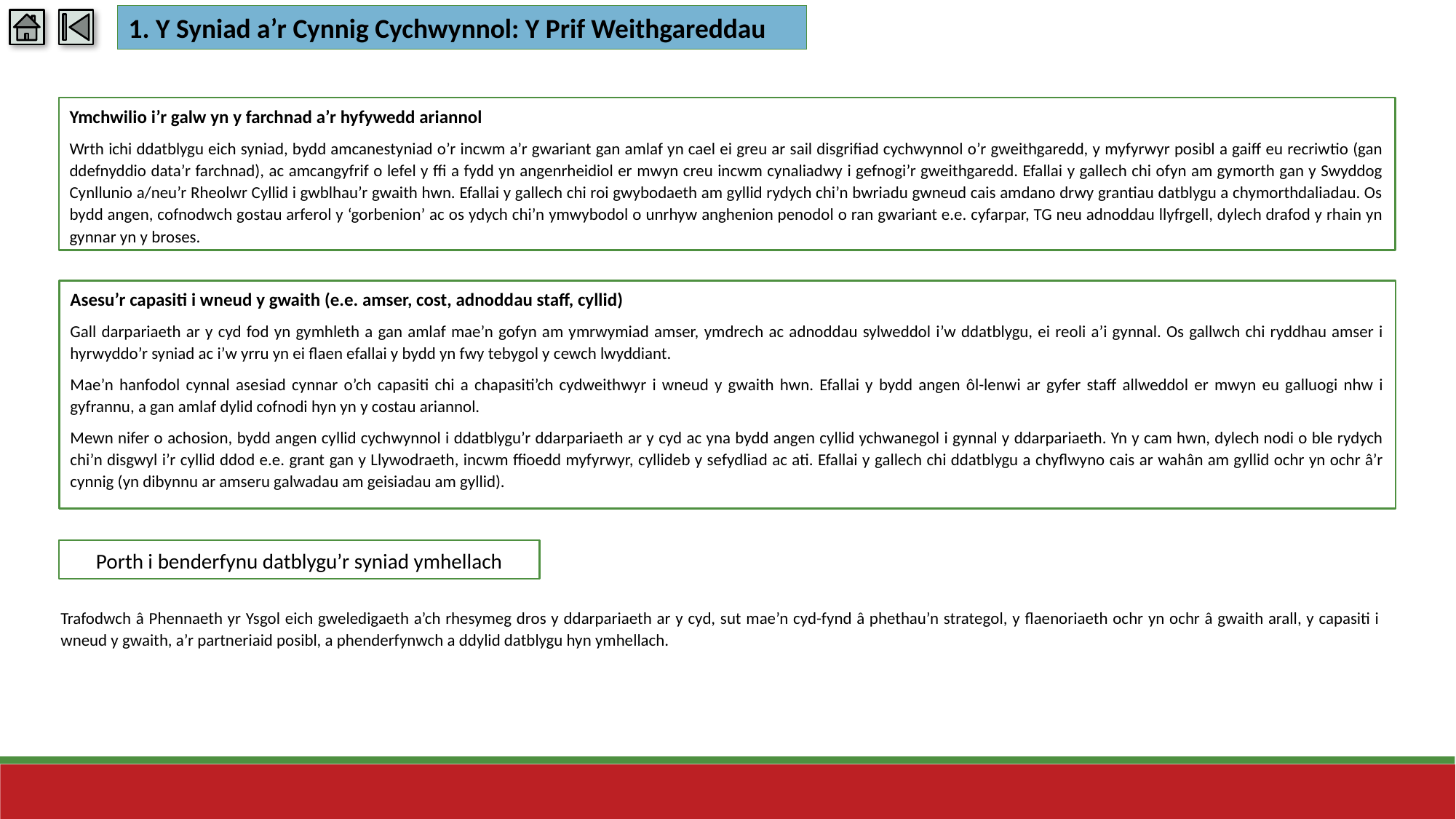

1. Y Syniad a’r Cynnig Cychwynnol: Y Prif Weithgareddau

Ymchwilio i’r galw yn y farchnad a’r hyfywedd ariannol
Wrth ichi ddatblygu eich syniad, bydd amcanestyniad o’r incwm a’r gwariant gan amlaf yn cael ei greu ar sail disgrifiad cychwynnol o’r gweithgaredd, y myfyrwyr posibl a gaiff eu recriwtio (gan ddefnyddio data’r farchnad), ac amcangyfrif o lefel y ffi a fydd yn angenrheidiol er mwyn creu incwm cynaliadwy i gefnogi’r gweithgaredd. Efallai y gallech chi ofyn am gymorth gan y Swyddog Cynllunio a/neu’r Rheolwr Cyllid i gwblhau’r gwaith hwn. Efallai y gallech chi roi gwybodaeth am gyllid rydych chi’n bwriadu gwneud cais amdano drwy grantiau datblygu a chymorthdaliadau. Os bydd angen, cofnodwch gostau arferol y ‘gorbenion’ ac os ydych chi’n ymwybodol o unrhyw anghenion penodol o ran gwariant e.e. cyfarpar, TG neu adnoddau llyfrgell, dylech drafod y rhain yn gynnar yn y broses.
Asesu’r capasiti i wneud y gwaith (e.e. amser, cost, adnoddau staff, cyllid)
Gall darpariaeth ar y cyd fod yn gymhleth a gan amlaf mae’n gofyn am ymrwymiad amser, ymdrech ac adnoddau sylweddol i’w ddatblygu, ei reoli a’i gynnal. Os gallwch chi ryddhau amser i hyrwyddo’r syniad ac i’w yrru yn ei flaen efallai y bydd yn fwy tebygol y cewch lwyddiant.
Mae’n hanfodol cynnal asesiad cynnar o’ch capasiti chi a chapasiti’ch cydweithwyr i wneud y gwaith hwn. Efallai y bydd angen ôl-lenwi ar gyfer staff allweddol er mwyn eu galluogi nhw i gyfrannu, a gan amlaf dylid cofnodi hyn yn y costau ariannol.
Mewn nifer o achosion, bydd angen cyllid cychwynnol i ddatblygu’r ddarpariaeth ar y cyd ac yna bydd angen cyllid ychwanegol i gynnal y ddarpariaeth. Yn y cam hwn, dylech nodi o ble rydych chi’n disgwyl i’r cyllid ddod e.e. grant gan y Llywodraeth, incwm ffioedd myfyrwyr, cyllideb y sefydliad ac ati. Efallai y gallech chi ddatblygu a chyflwyno cais ar wahân am gyllid ochr yn ochr â’r cynnig (yn dibynnu ar amseru galwadau am geisiadau am gyllid).
Porth i benderfynu datblygu’r syniad ymhellach
Trafodwch â Phennaeth yr Ysgol eich gweledigaeth a’ch rhesymeg dros y ddarpariaeth ar y cyd, sut mae’n cyd-fynd â phethau’n strategol, y flaenoriaeth ochr yn ochr â gwaith arall, y capasiti i wneud y gwaith, a’r partneriaid posibl, a phenderfynwch a ddylid datblygu hyn ymhellach.